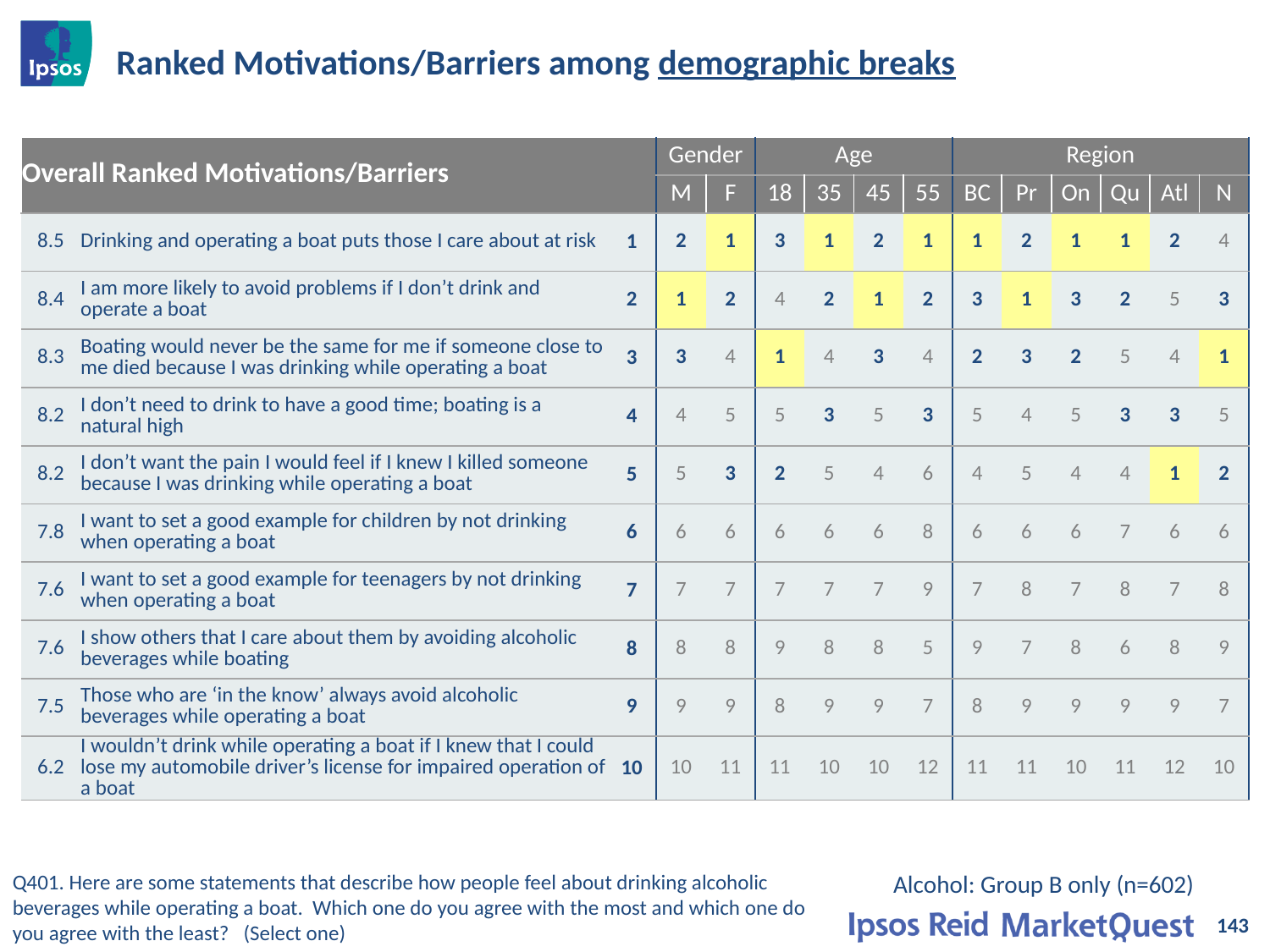

# Ranked Motivations/Barriers among demographic breaks
| Overall Ranked Motivations/Barriers |  |  | Gender |  | Age |  |  |  | Region |  |  |  |  |  |
| --- | --- | --- | --- | --- | --- | --- | --- | --- | --- | --- | --- | --- | --- | --- |
|  |  |  | M | F | 18 | 35 | 45 | 55 | BC | Pr | On | Qu | Atl | N |
| 8.5 | Drinking and operating a boat puts those I care about at risk | 1 | 2 | 1 | 3 | 1 | 2 | 1 | 1 | 2 | 1 | 1 | 2 | 4 |
| 8.4 | I am more likely to avoid problems if I don’t drink and operate a boat | 2 | 1 | 2 | 4 | 2 | 1 | 2 | 3 | 1 | 3 | 2 | 5 | 3 |
| 8.3 | Boating would never be the same for me if someone close to me died because I was drinking while operating a boat | 3 | 3 | 4 | 1 | 4 | 3 | 4 | 2 | 3 | 2 | 5 | 4 | 1 |
| 8.2 | I don’t need to drink to have a good time; boating is a natural high | 4 | 4 | 5 | 5 | 3 | 5 | 3 | 5 | 4 | 5 | 3 | 3 | 5 |
| 8.2 | I don’t want the pain I would feel if I knew I killed someone because I was drinking while operating a boat | 5 | 5 | 3 | 2 | 5 | 4 | 6 | 4 | 5 | 4 | 4 | 1 | 2 |
| 7.8 | I want to set a good example for children by not drinking when operating a boat | 6 | 6 | 6 | 6 | 6 | 6 | 8 | 6 | 6 | 6 | 7 | 6 | 6 |
| 7.6 | I want to set a good example for teenagers by not drinking when operating a boat | 7 | 7 | 7 | 7 | 7 | 7 | 9 | 7 | 8 | 7 | 8 | 7 | 8 |
| 7.6 | I show others that I care about them by avoiding alcoholic beverages while boating | 8 | 8 | 8 | 9 | 8 | 8 | 5 | 9 | 7 | 8 | 6 | 8 | 9 |
| 7.5 | Those who are ‘in the know’ always avoid alcoholic beverages while operating a boat | 9 | 9 | 9 | 8 | 9 | 9 | 7 | 8 | 9 | 9 | 9 | 9 | 7 |
| 6.2 | I wouldn’t drink while operating a boat if I knew that I could lose my automobile driver’s license for impaired operation of a boat | 10 | 10 | 11 | 11 | 10 | 10 | 12 | 11 | 11 | 10 | 11 | 12 | 10 |
Alcohol: Group B only (n=602)
Q401. Here are some statements that describe how people feel about drinking alcoholic beverages while operating a boat.  Which one do you agree with the most and which one do you agree with the least?   (Select one)
143